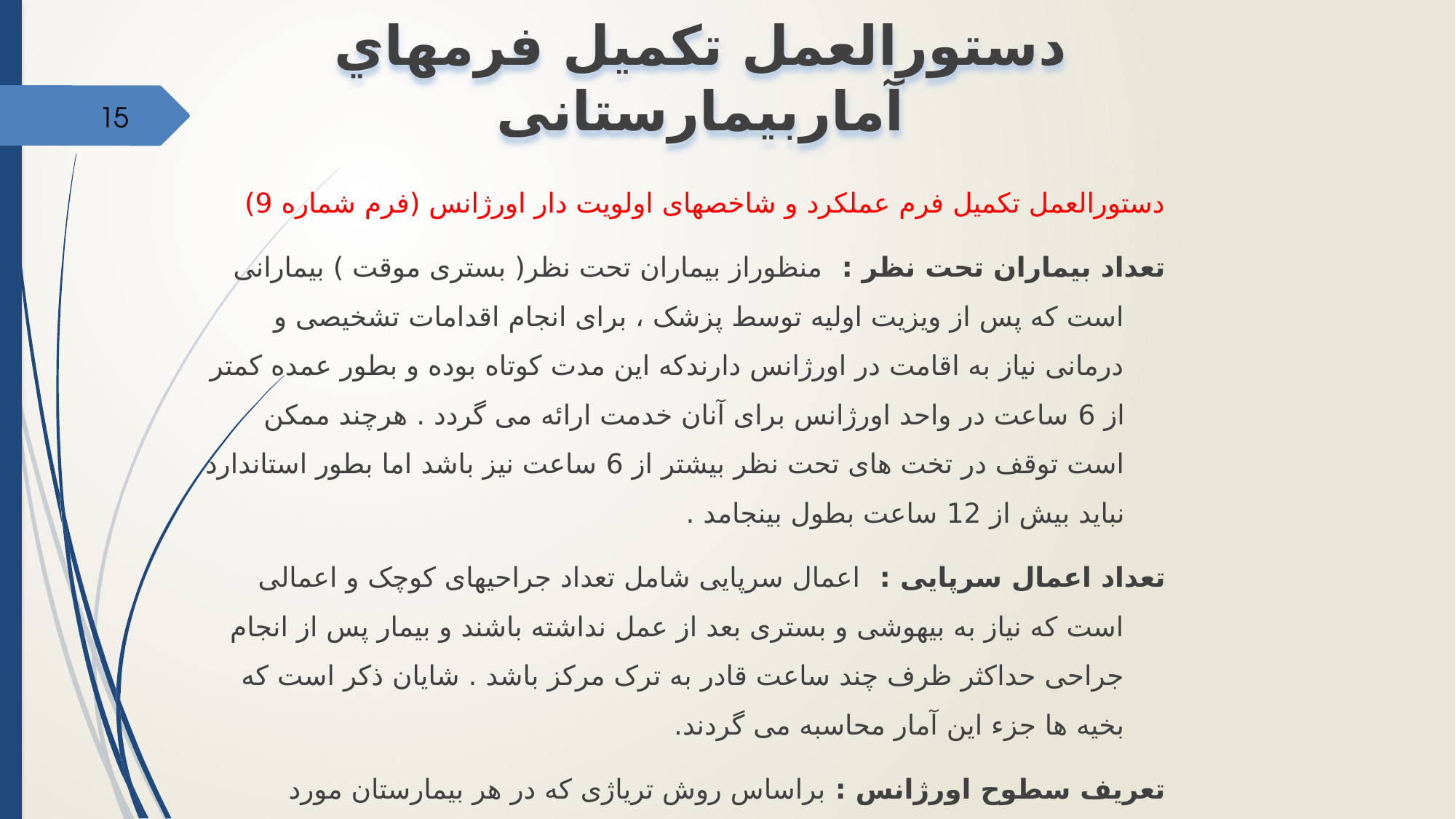

دستورالعمل تكميل فرمهاي آماربيمارستانی
15
دستورالعمل تکمیل فرم عملکرد و شاخصهای اولویت دار اورژانس (فرم شماره 9)
تعداد بيماران تحت نظر :  منظوراز بیماران تحت نظر( بستری موقت ) بیمارانی است که پس از ویزیت اولیه توسط پزشک ، برای انجام اقدامات تشخیصی و درمانی نیاز به اقامت در اورژانس دارندکه این مدت کوتاه بوده و بطور عمده کمتر از 6 ساعت در واحد اورژانس برای آنان خدمت ارائه می گردد . هرچند ممکن است توقف در تخت های تحت نظر بیشتر از 6 ساعت نیز باشد اما بطور استاندارد نباید بیش از 12 ساعت بطول بینجامد .
تعداد اعمال سرپایی :  اعمال سرپایی شامل تعداد جراحیهای کوچک و اعمالی است که نیاز به بیهوشی و بستری بعد از عمل نداشته باشند و بیمار پس از انجام جراحی حداکثر ظرف چند ساعت قادر به ترک مرکز باشد . شایان ذکر است که بخیه ها جزء این آمار محاسبه می گردند.
تعریف سطوح اورژانس : براساس روش تریاژی که در هر بیمارستان مورد استفاده قرار میگیرد ، این سطوح ممکن است متفاوت باشد . معمولا" سطوح تریاژ به این ترتیب است که سطح 1 تریاژ نشان دهنده وضعیت اورژانسی بیمار است و با رفتن به سطح 5 تریاژ از وخامت حال بیمار کاسته می شود.